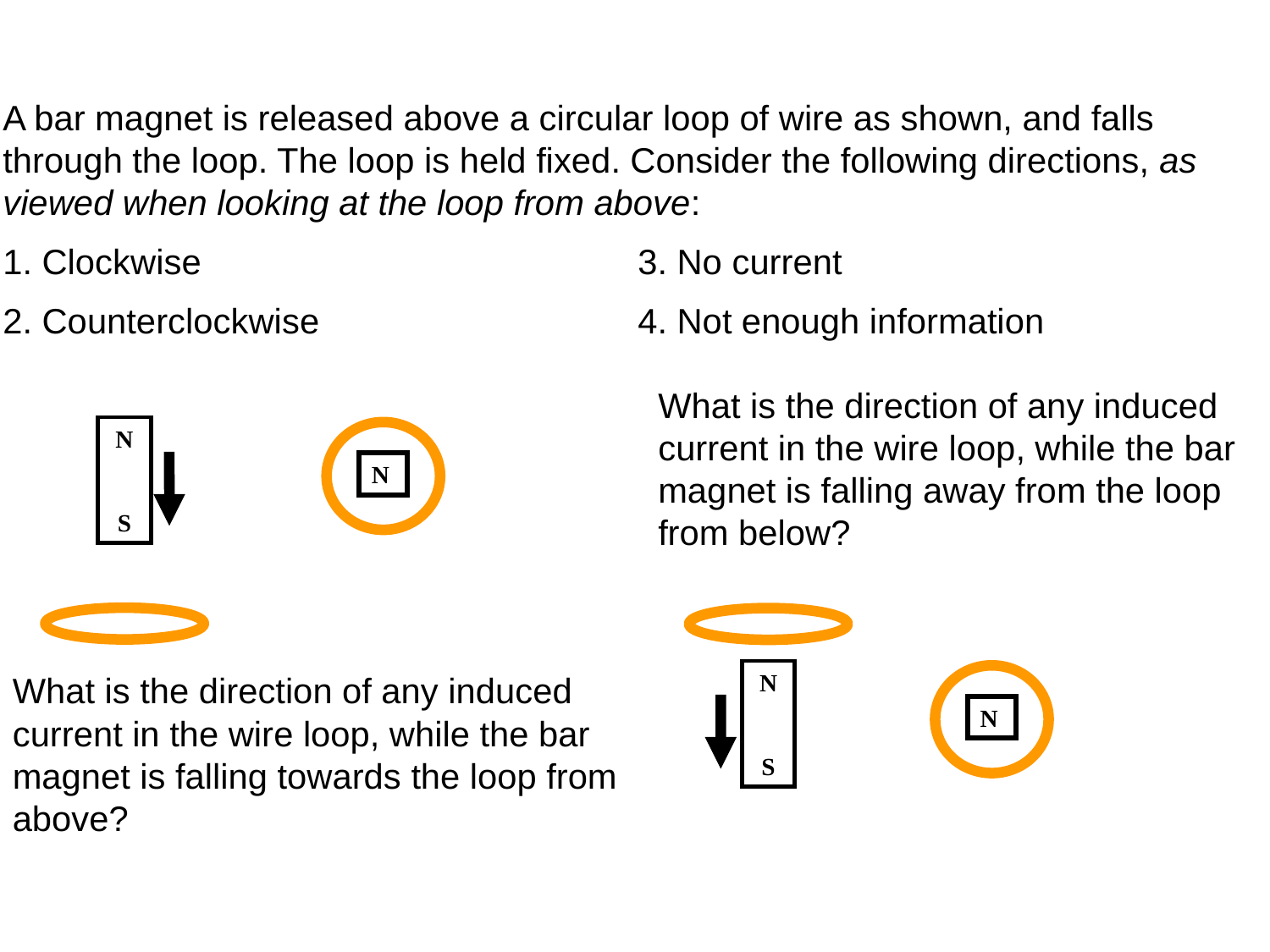

A bar magnet is released above a circular loop of wire as shown, and falls through the loop. The loop is held fixed. Consider the following directions, as viewed when looking at the loop from above:

1. Clockwise				3. No current

2. Counterclockwise			4. Not enough information
What is the direction of any induced current in the wire loop, while the bar magnet is falling away from the loop from below?
N

S

N

N

S
What is the direction of any induced current in the wire loop, while the bar magnet is falling towards the loop from above?

N